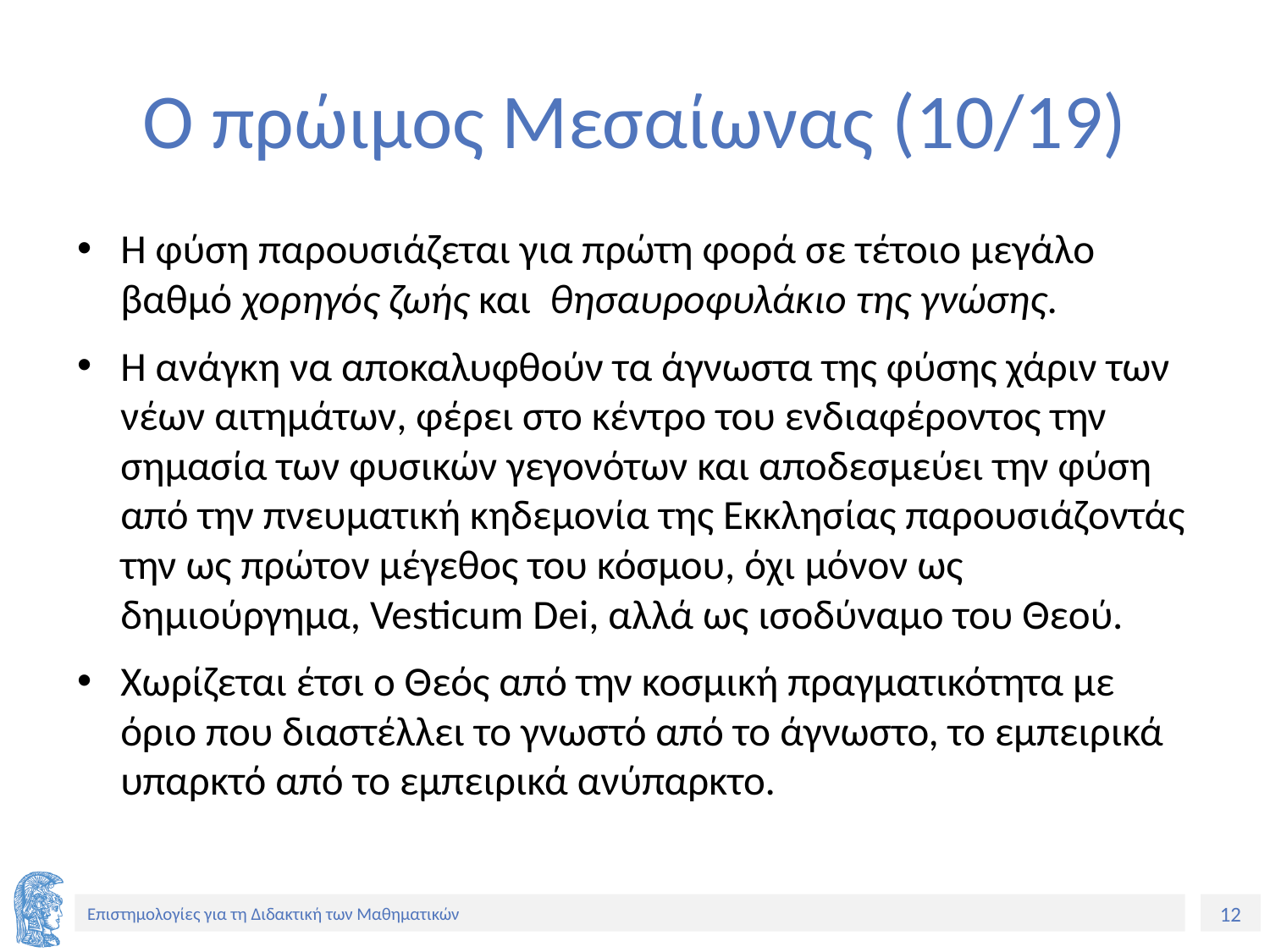

# Ο πρώιμος Μεσαίωνας (10/19)
H φύση παρουσιάζεται για πρώτη φορά σε τέτοιο μεγάλο βαθμό χορηγός ζωής και  θησαυροφυλάκιο της γνώσης.
Η ανάγκη να αποκαλυφθούν τα άγνωστα της φύσης χάριν των νέων αιτημάτων, φέρει στο κέντρο του ενδιαφέροντος την σημασία των φυσικών γεγονότων και αποδεσμεύει την φύση από την πνευματική κηδεμονία της Εκκλησίας παρουσιάζοντάς την ως πρώτον μέγεθος του κόσμου, όχι μόνον ως δημιούργημα, Vesticum Dei, αλλά ως ισοδύναμο του Θεού.
Χωρίζεται έτσι ο Θεός από την κοσμική πραγματικότητα με όριο που διαστέλλει το γνωστό από το άγνωστο, το εμπειρικά υπαρκτό από το εμπειρικά ανύπαρκτο.